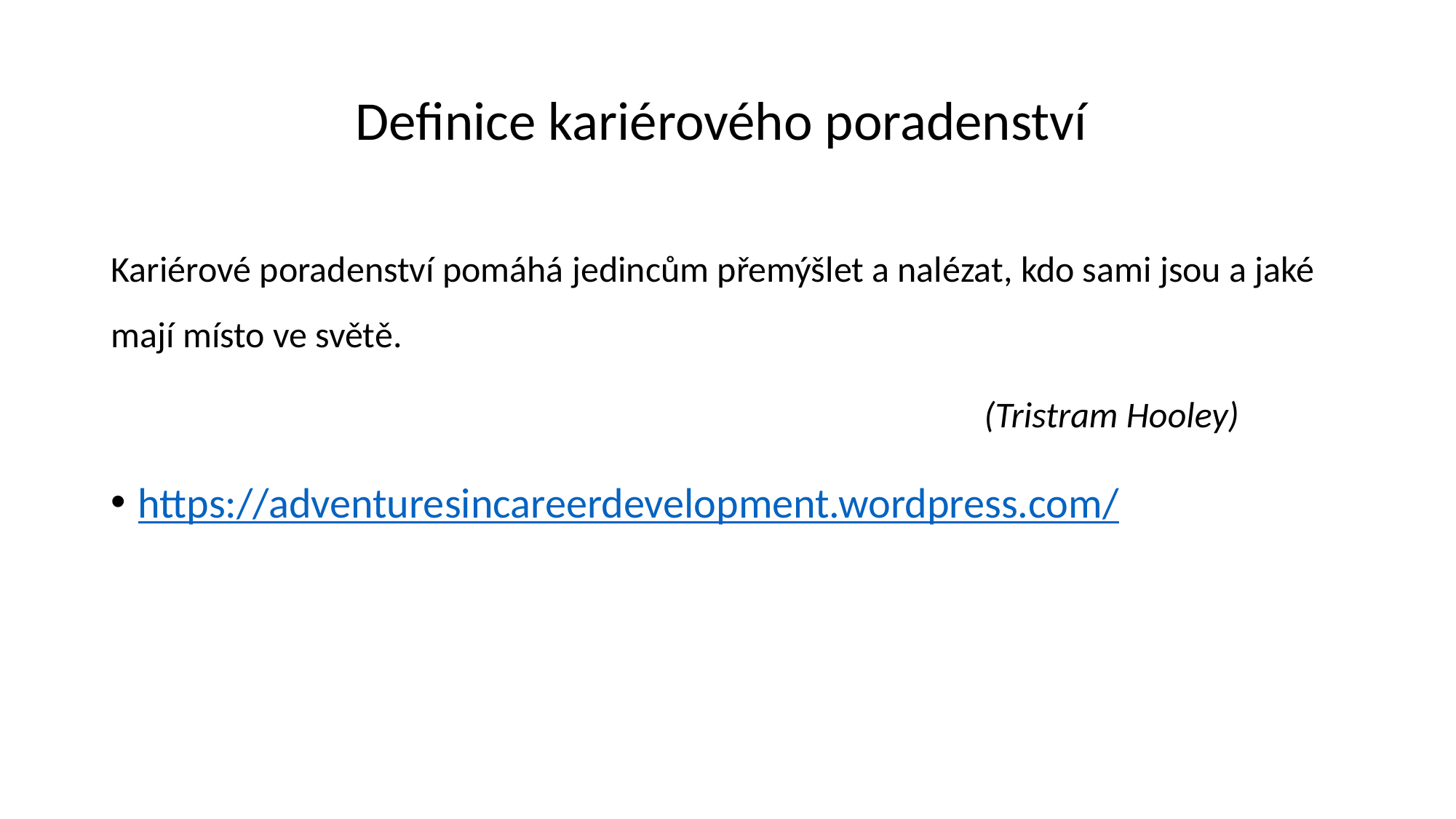

# Definice kariérového poradenství
Kariérové poradenství pomáhá jedincům přemýšlet a nalézat, kdo sami jsou a jaké mají místo ve světě.
								(Tristram Hooley)
https://adventuresincareerdevelopment.wordpress.com/